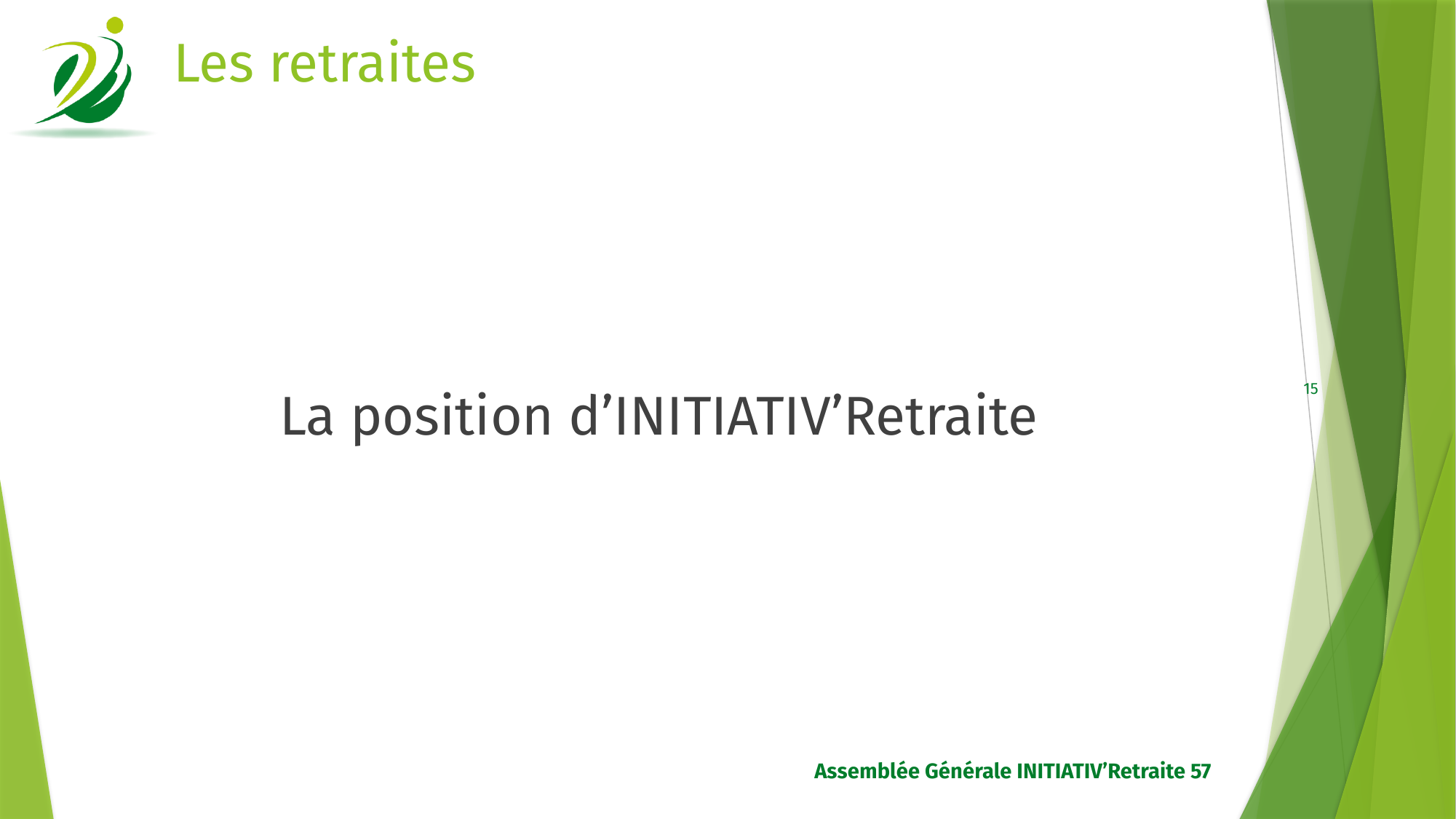

# Les retraites

La position d’INITIATIV’Retraite
15
Assemblée Générale INITIATIV’Retraite 57